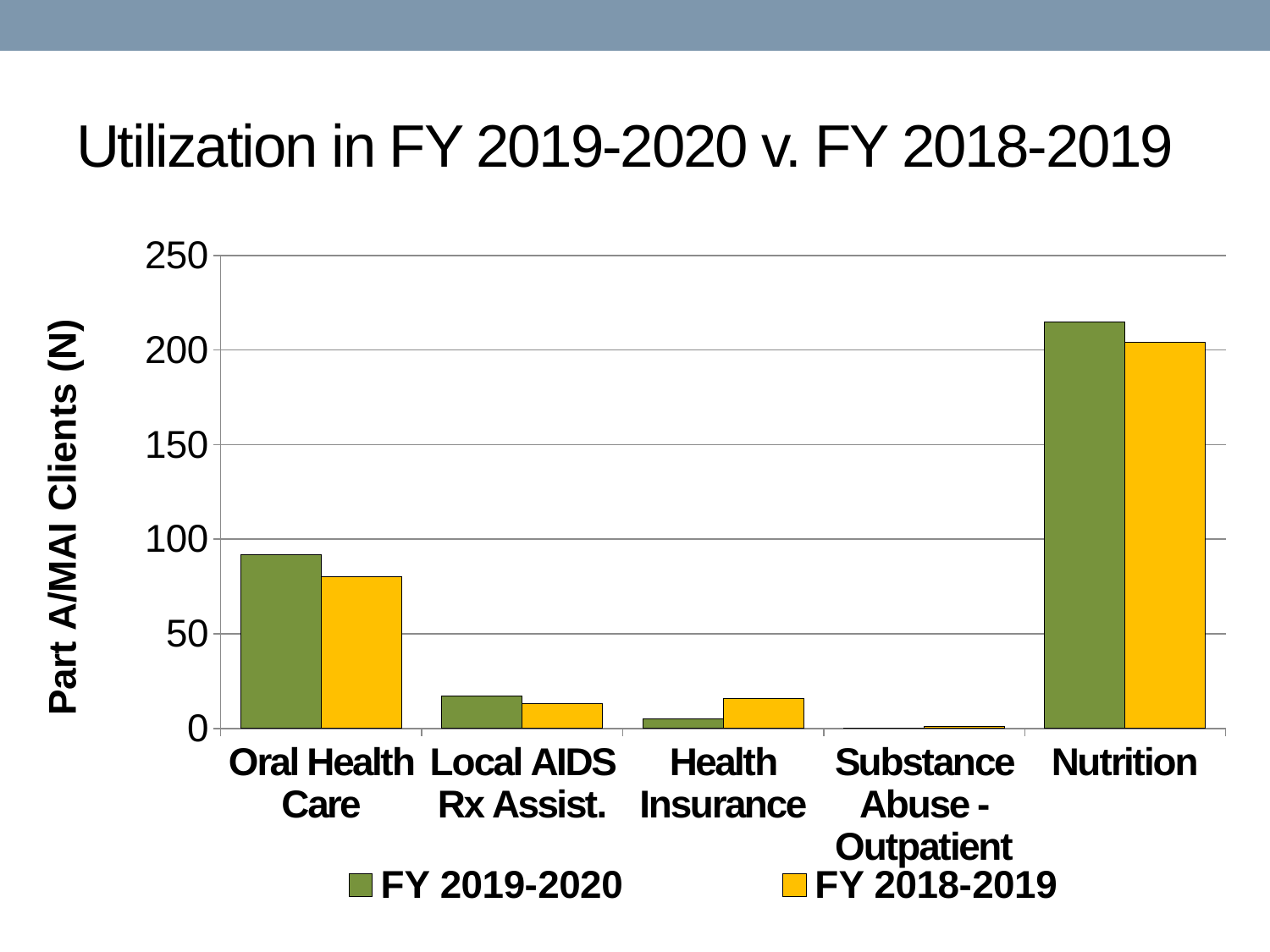

# Utilization in FY 2019-2020 v. FY 2018-2019

### Chart

| Category | FY 2019-2020 | FY 2018-2019 |
|---|---|---|
| Oral Health Care | 92.0 | 80.0 |
| Local AIDS Rx Assist. | 17.0 | 13.0 |
| Health Insurance | 5.0 | 16.0 |
| Substance Abuse - Outpatient | 0.0 | 1.0 |
| Nutrition | 215.0 | 204.0 |